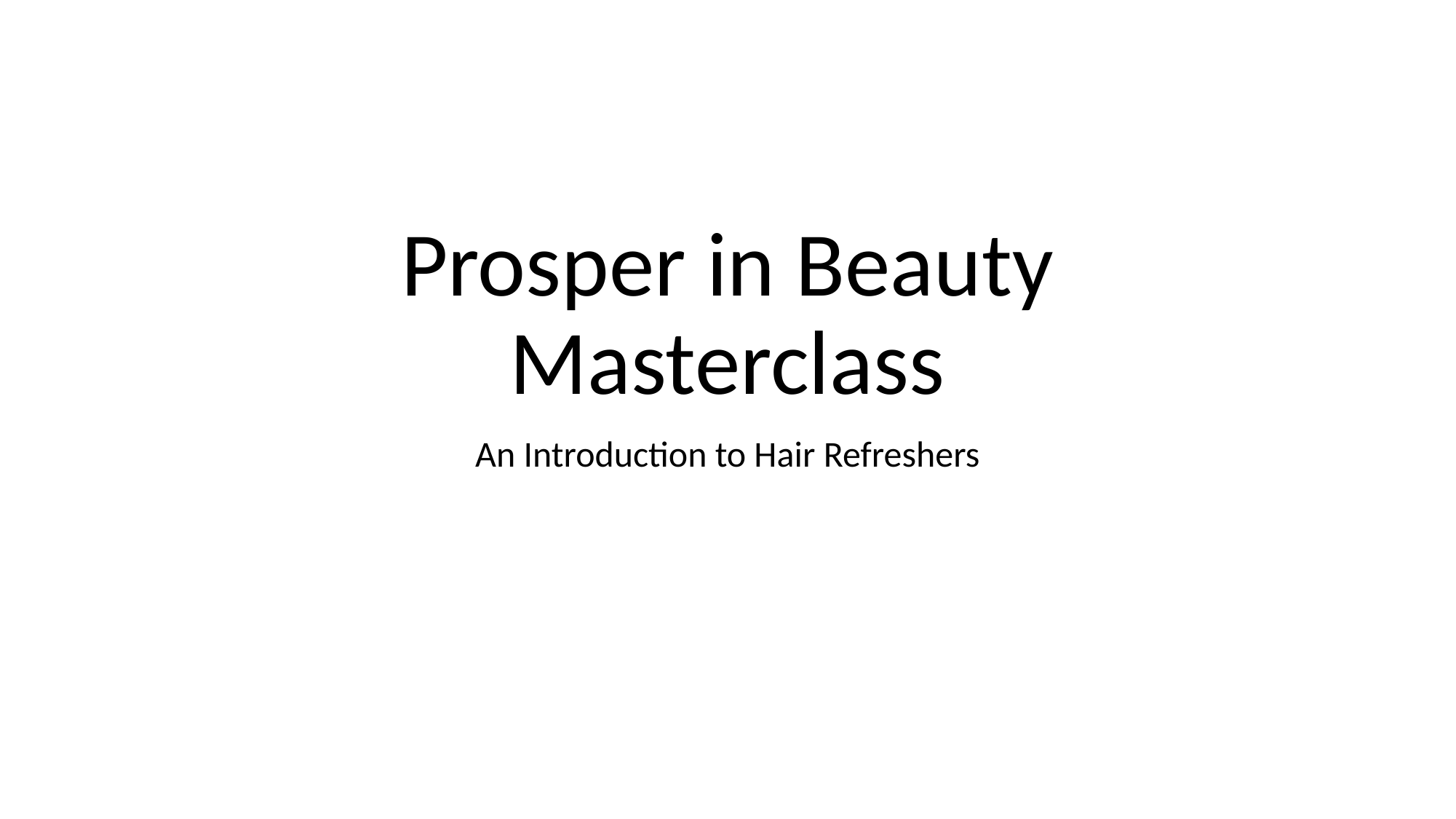

# Prosper in Beauty Masterclass
An Introduction to Hair Refreshers